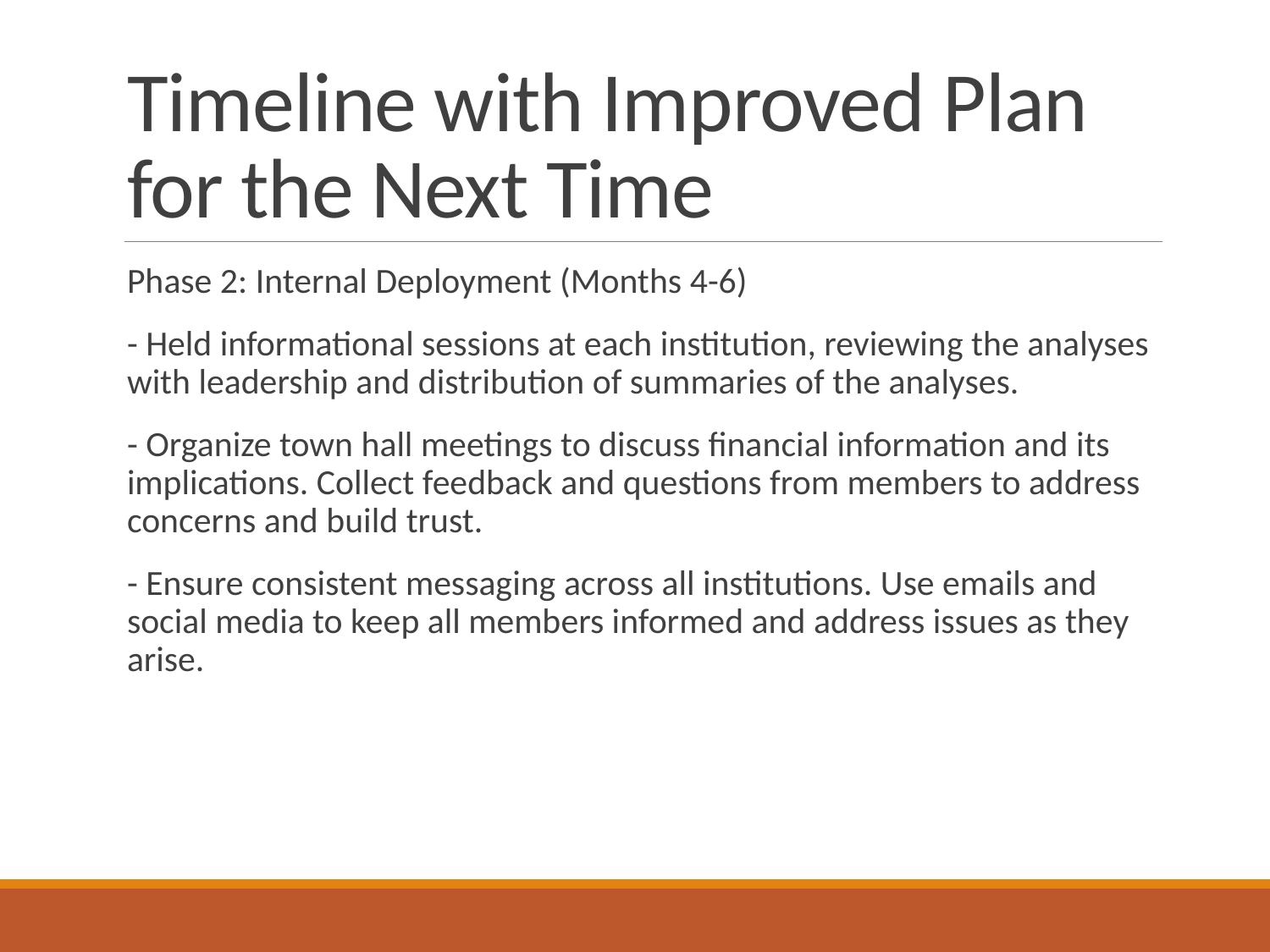

# Timeline with Improved Plan for the Next Time
Phase 2: Internal Deployment (Months 4-6)
- Held informational sessions at each institution, reviewing the analyses  with leadership and distribution of summaries of the analyses.
- Organize town hall meetings to discuss financial information and its implications. Collect feedback and questions from members to address concerns and build trust.
- Ensure consistent messaging across all institutions. Use emails and social media to keep all members informed and address issues as they arise.